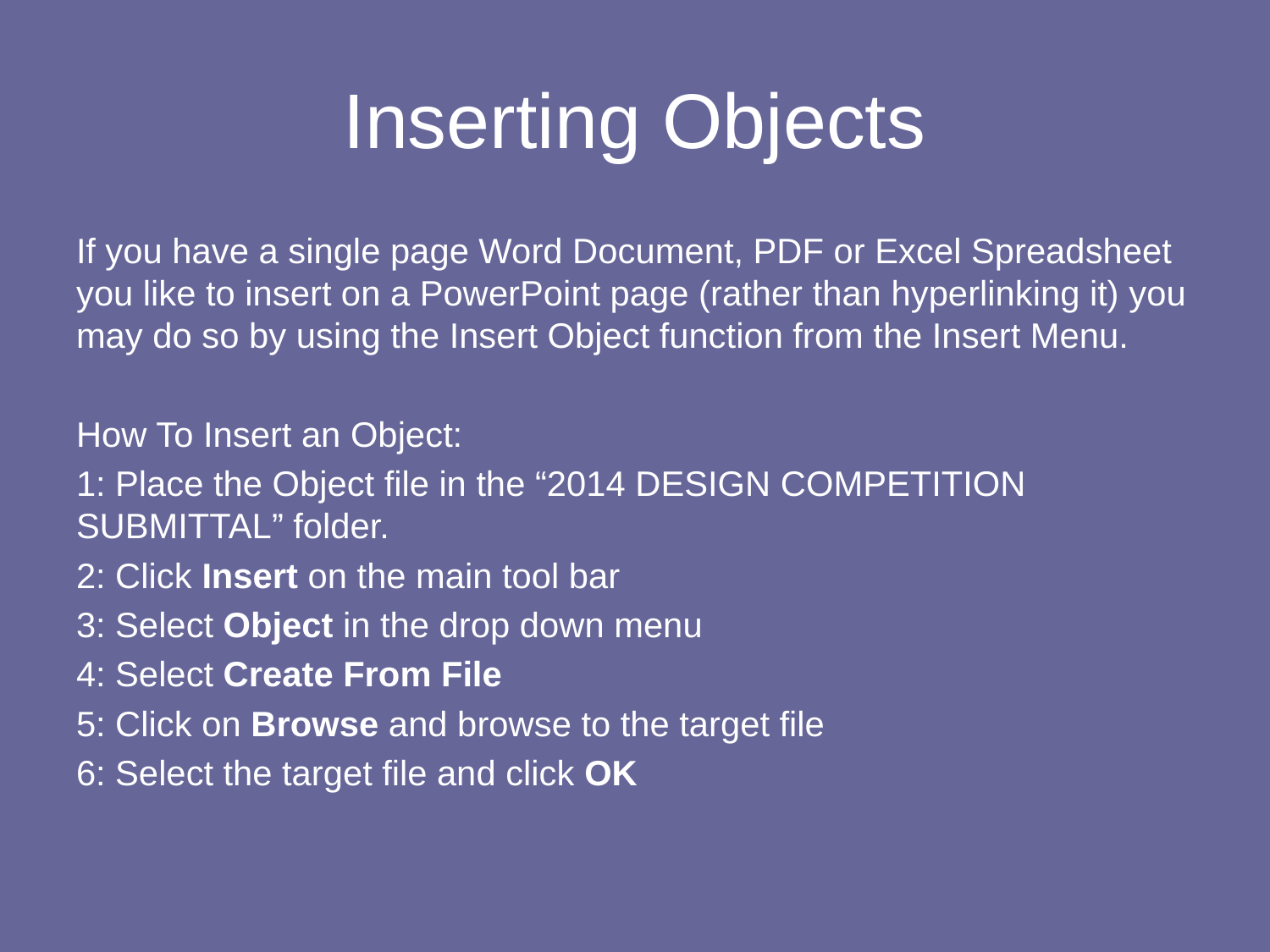

# Inserting Objects
If you have a single page Word Document, PDF or Excel Spreadsheet you like to insert on a PowerPoint page (rather than hyperlinking it) you may do so by using the Insert Object function from the Insert Menu.

How To Insert an Object:
1: Place the Object file in the “2014 DESIGN COMPETITION SUBMITTAL” folder.
2: Click Insert on the main tool bar
3: Select Object in the drop down menu
4: Select Create From File
5: Click on Browse and browse to the target file
6: Select the target file and click OK